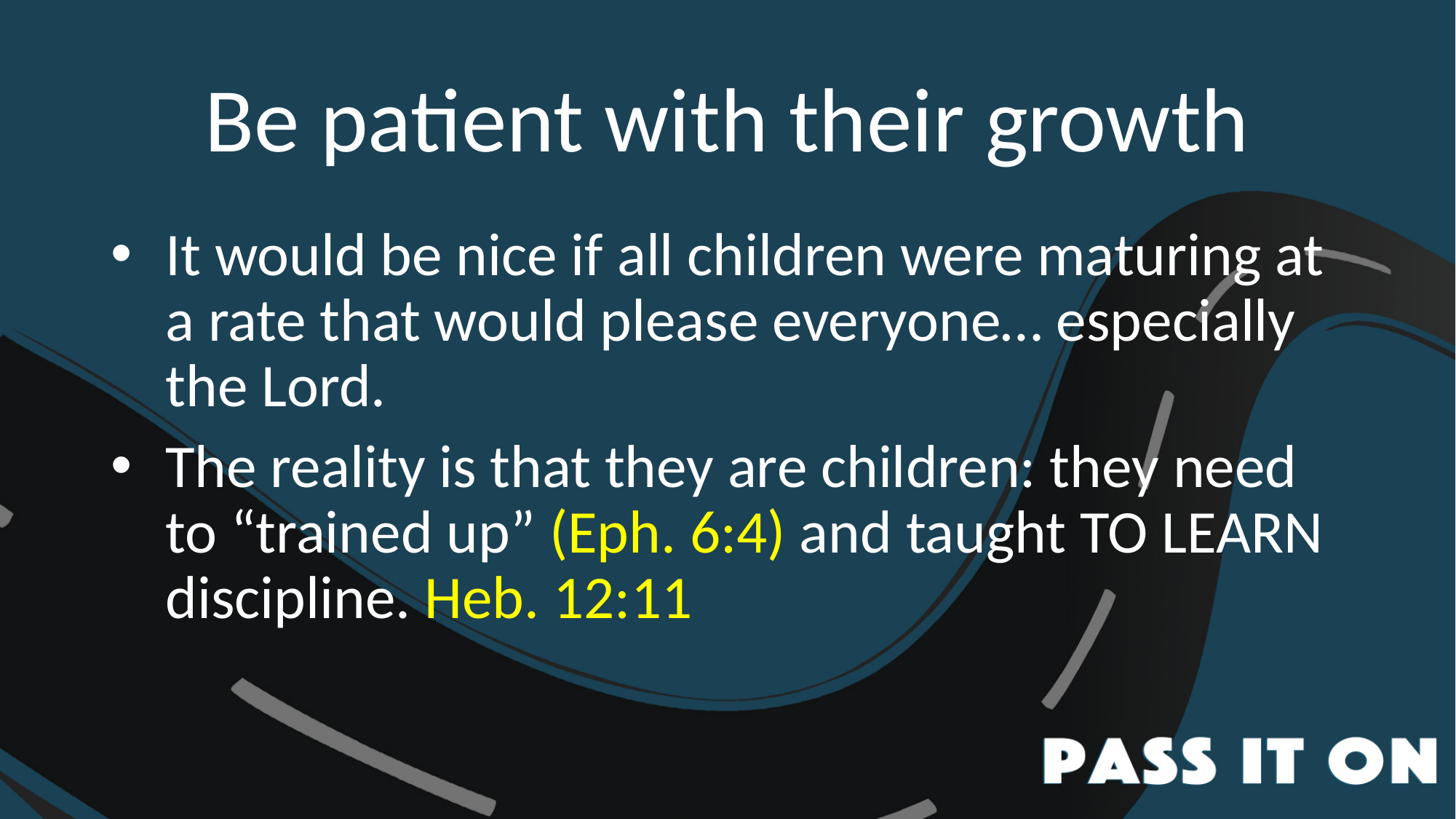

# Be patient with their growth
It would be nice if all children were maturing at a rate that would please everyone… especially the Lord.
The reality is that they are children: they need to “trained up” (Eph. 6:4) and taught TO LEARN discipline. Heb. 12:11